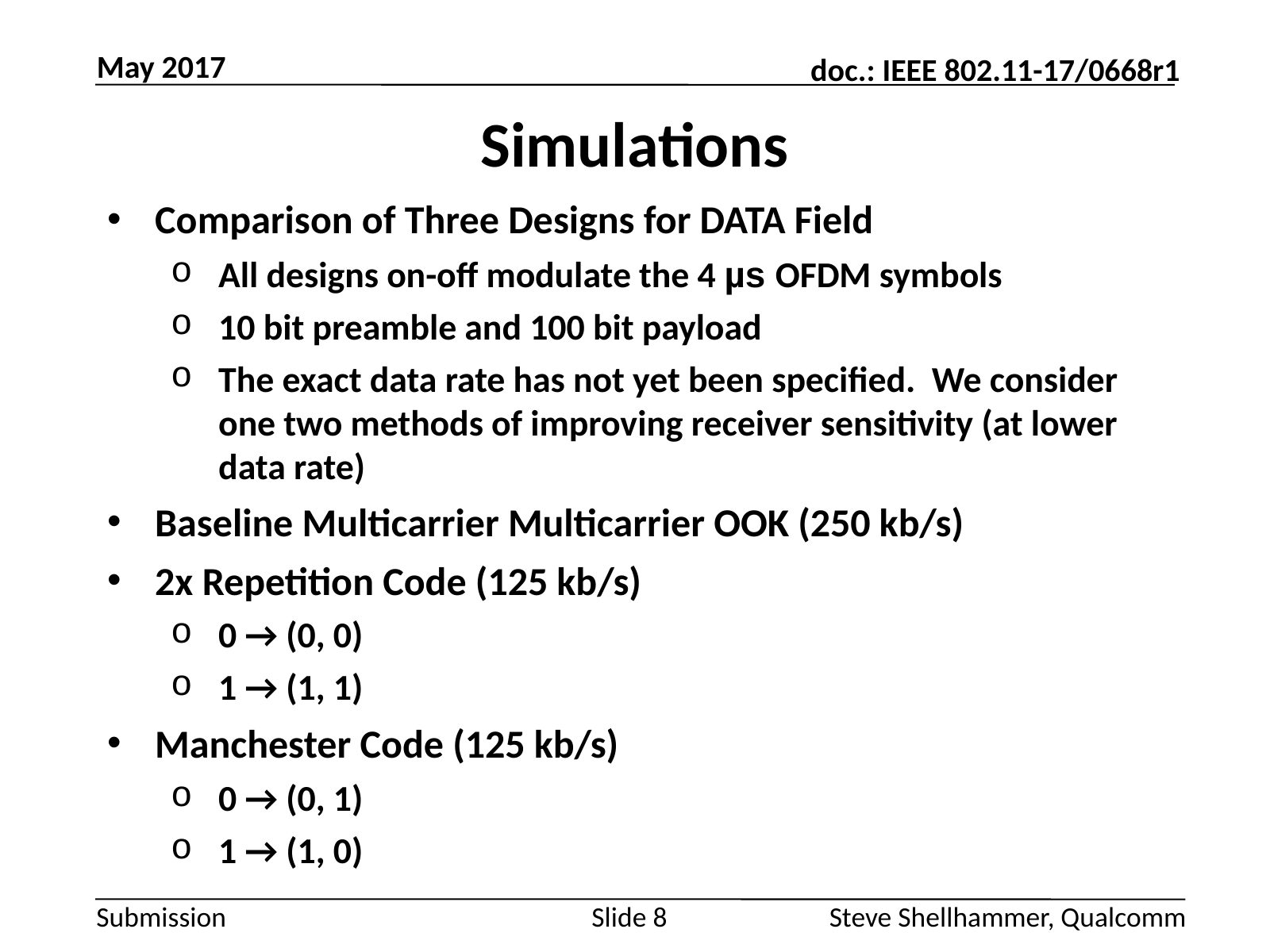

May 2017
# Simulations
Comparison of Three Designs for DATA Field
All designs on-off modulate the 4 µs OFDM symbols
10 bit preamble and 100 bit payload
The exact data rate has not yet been specified.  We consider one two methods of improving receiver sensitivity (at lower data rate)
Baseline Multicarrier Multicarrier OOK (250 kb/s)
2x Repetition Code (125 kb/s)
0 → (0, 0)
1 → (1, 1)
Manchester Code (125 kb/s)
0 → (0, 1)
1 → (1, 0)

Slide 8
Steve Shellhammer, Qualcomm